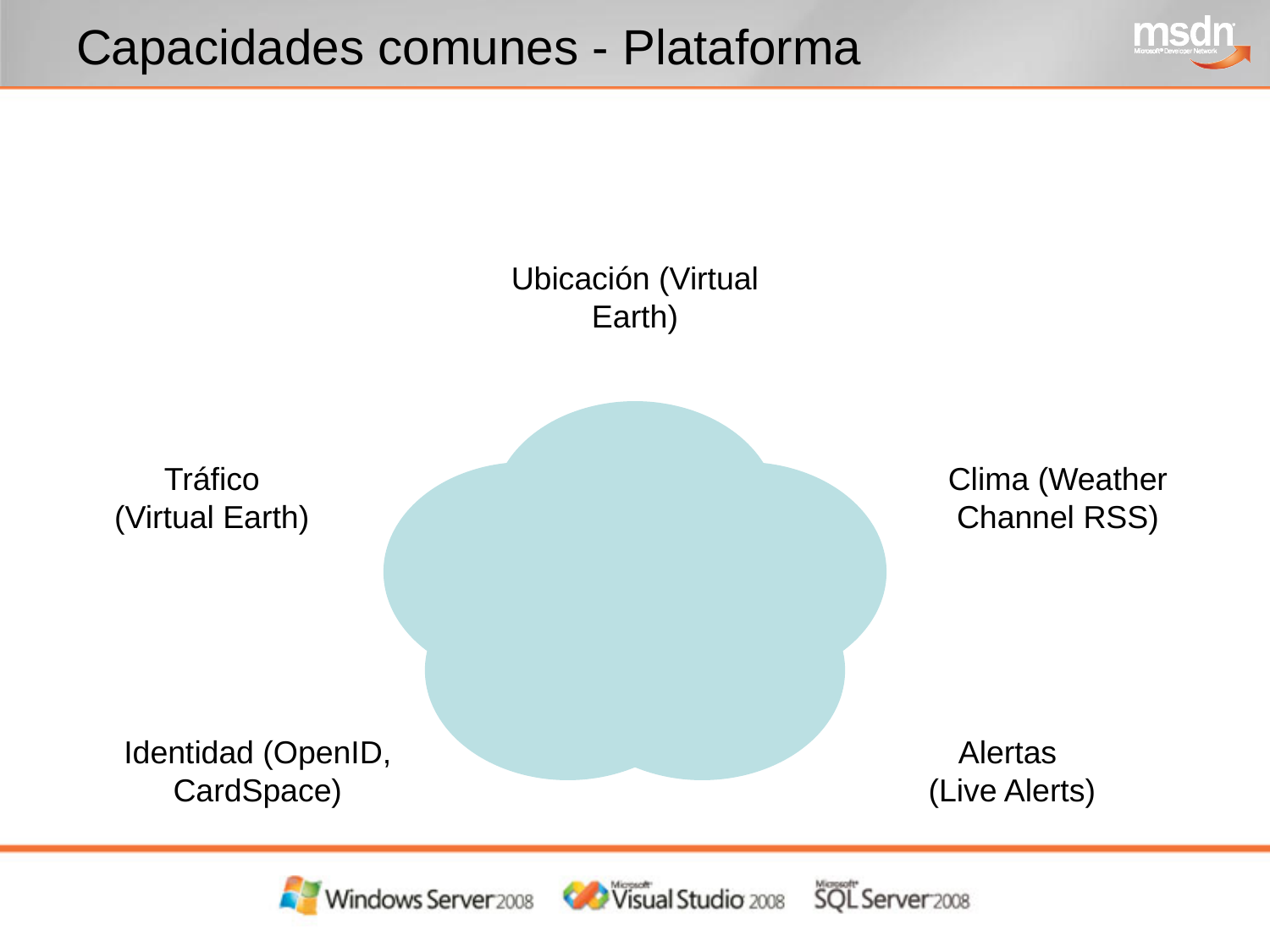

# Capacidades comunes - Plataforma
Tráfico
(Virtual Earth)
Clima (Weather Channel RSS)
Ubicación (Virtual Earth)
Identidad (OpenID, CardSpace)
Alertas
(Live Alerts)